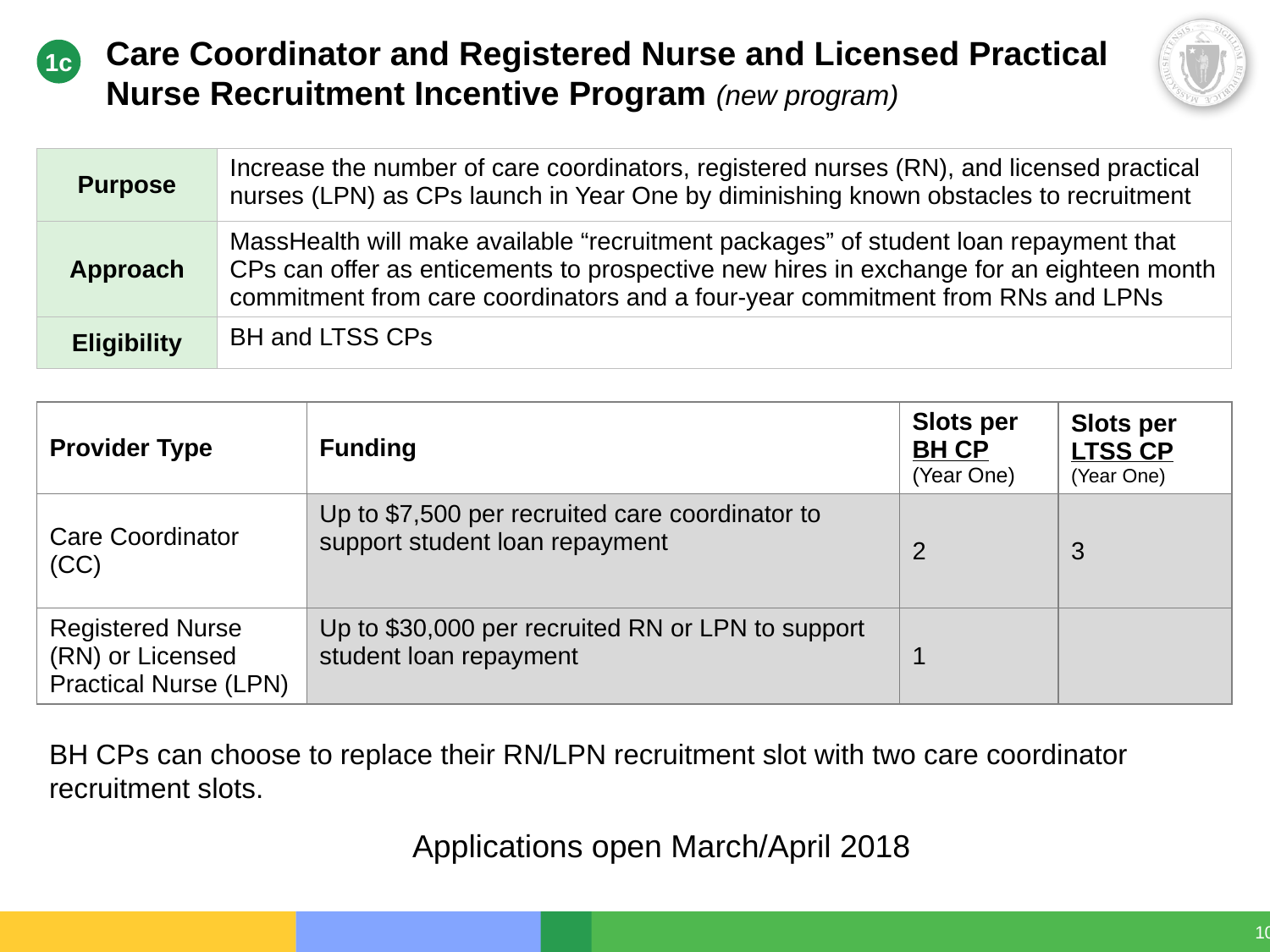

# Care Coordinator and Registered Nurse and Licensed Practical Nurse Recruitment Incentive Program (new program)
1c
| Purpose | Increase the number of care coordinators, registered nurses (RN), and licensed practical nurses (LPN) as CPs launch in Year One by diminishing known obstacles to recruitment |
| --- | --- |
| Approach | MassHealth will make available “recruitment packages” of student loan repayment that CPs can offer as enticements to prospective new hires in exchange for an eighteen month commitment from care coordinators and a four-year commitment from RNs and LPNs |
| Eligibility | BH and LTSS CPs |
| Provider Type | Funding | Slots per BH CP (Year One) | Slots per LTSS CP (Year One) |
| --- | --- | --- | --- |
| Care Coordinator (CC) | Up to $7,500 per recruited care coordinator to support student loan repayment | 2 | 3 |
| Registered Nurse (RN) or Licensed Practical Nurse (LPN) | Up to $30,000 per recruited RN or LPN to support student loan repayment | 1 |  |
BH CPs can choose to replace their RN/LPN recruitment slot with two care coordinator recruitment slots.
Applications open March/April 2018